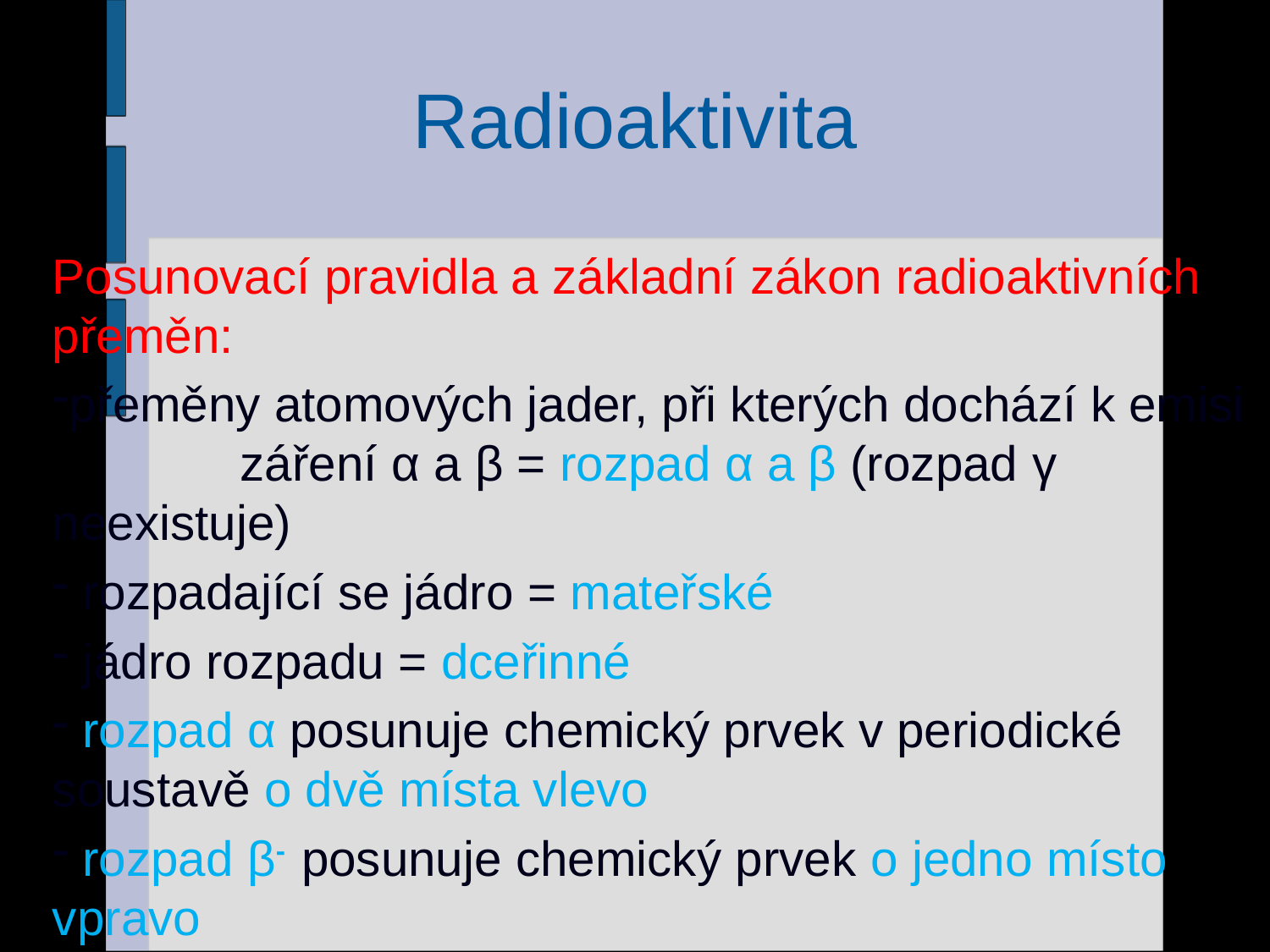

# Radioaktivita
Posunovací pravidla a základní zákon radioaktivních přeměn:
přeměny atomových jader, při kterých dochází k emisi   	záření α a β = rozpad α a β (rozpad γ neexistuje)
 rozpadající se jádro = mateřské
 jádro rozpadu = dceřinné
 rozpad α posunuje chemický prvek v periodické  	soustavě o dvě místa vlevo
 rozpad β-  posunuje chemický prvek o jedno místo  	vpravo

13